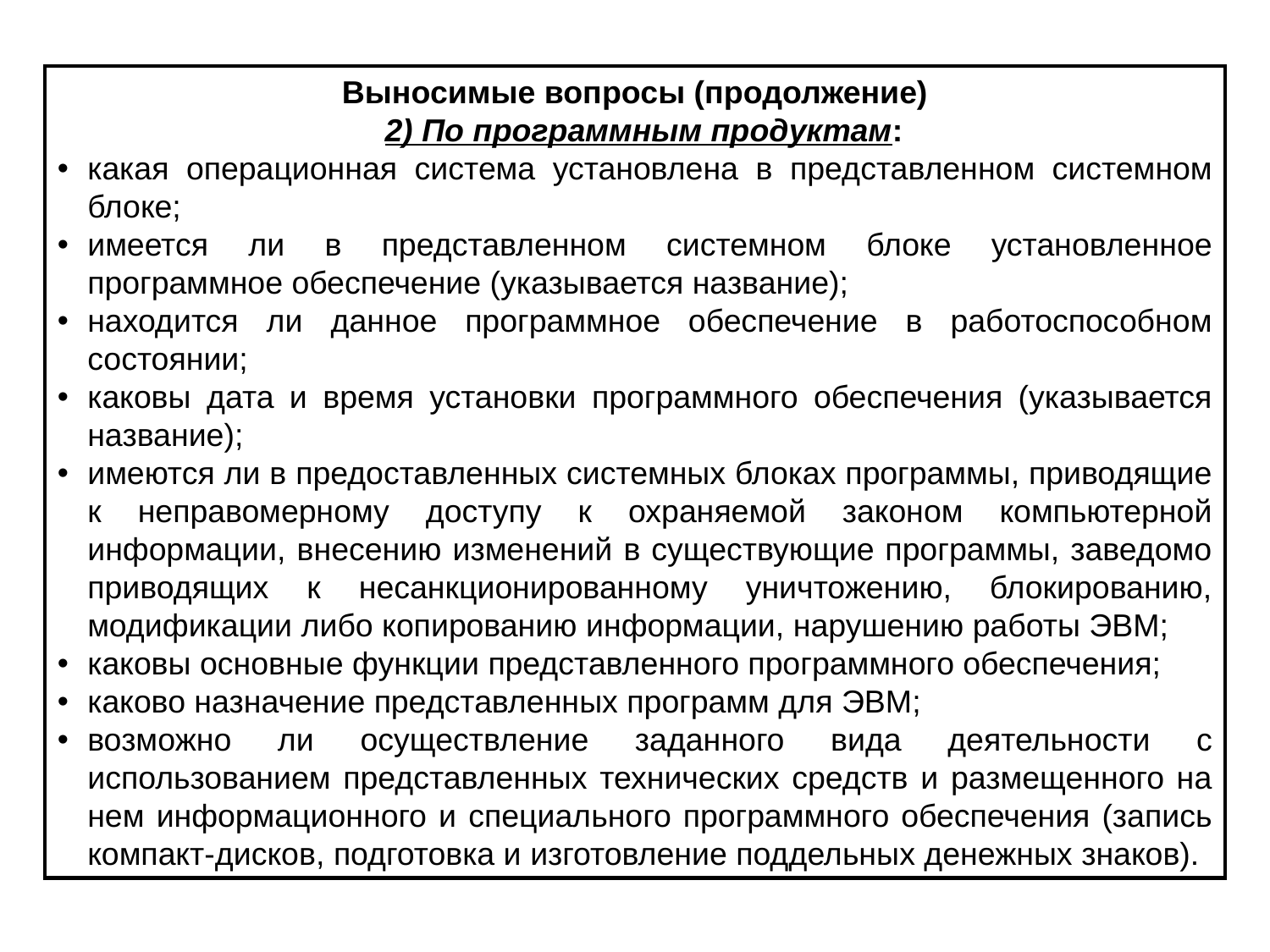

Выносимые вопросы (продолжение)
  2) По программным продуктам:
какая операционная система установлена в представленном системном блоке;
имеется ли в представленном системном блоке установленное программное обеспечение (указывается название);
находится ли данное программное обеспечение в работоспособном состоянии;
каковы дата и время установки программного обеспечения (указывается название);
имеются ли в предоставленных системных блоках программы, приводящие к неправомерному доступу к охраняемой законом компьютерной информации, внесению изменений в существующие программы, заведомо приводящих к несанкционированному уничтожению, блокированию, модификации либо копированию информации, нарушению работы ЭВМ;
каковы основные функции представленного программного обеспечения;
каково назначение представленных программ для ЭВМ;
возможно ли осуществление заданного вида деятельности с использованием представленных технических средств и размещенного на нем информационного и специального программного обеспечения (запись компакт-дисков, подготовка и изготовление поддельных денежных знаков).